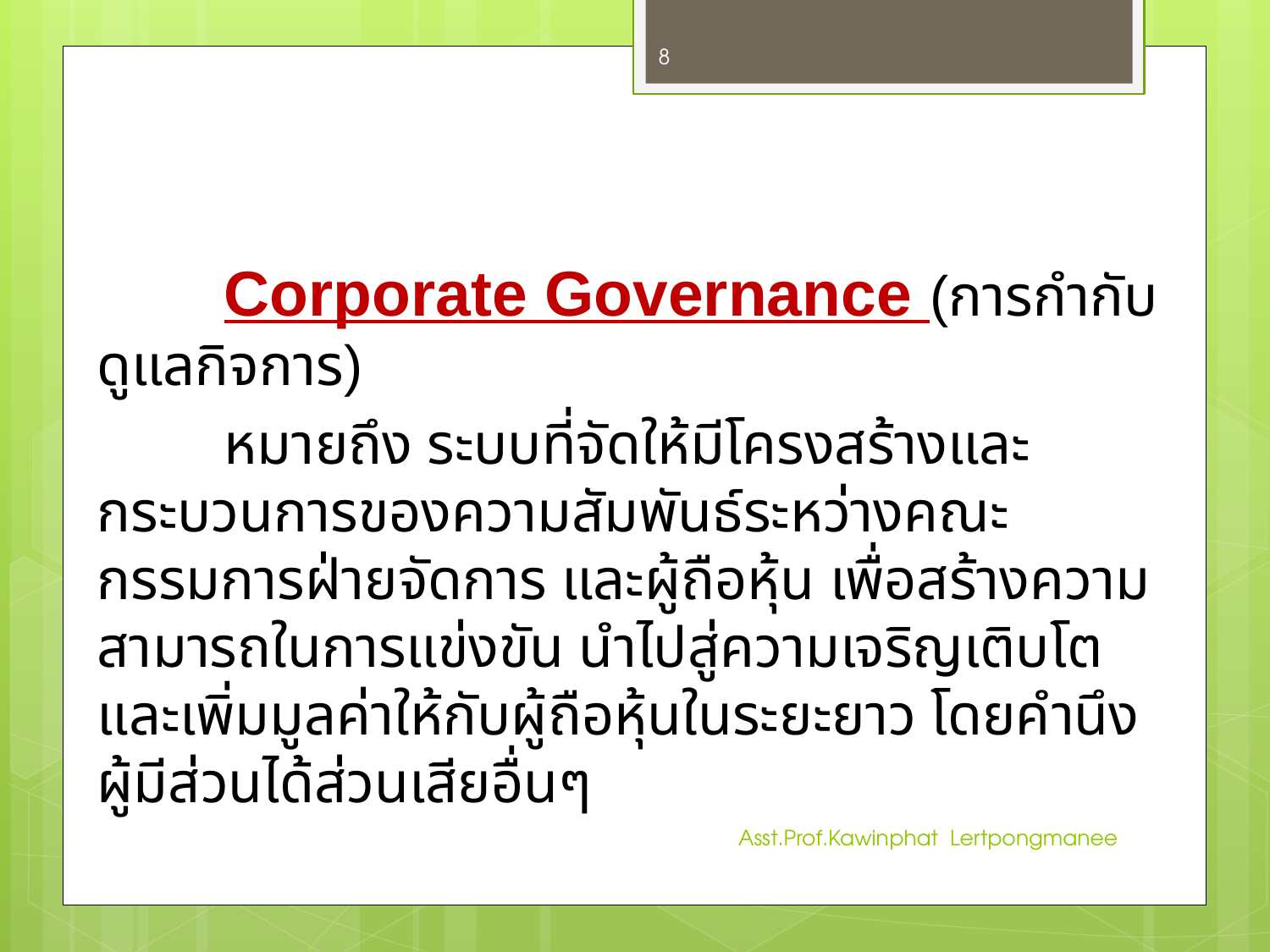

8
	Corporate Governance (การกำกับดูแลกิจการ)
	หมายถึง ระบบที่จัดให้มีโครงสร้างและกระบวนการของความสัมพันธ์ระหว่างคณะกรรมการฝ่ายจัดการ และผู้ถือหุ้น เพื่อสร้างความสามารถในการแข่งขัน นำไปสู่ความเจริญเติบโตและเพิ่มมูลค่าให้กับผู้ถือหุ้นในระยะยาว โดยคำนึงผู้มีส่วนได้ส่วนเสียอื่นๆ
Asst.Prof.Kawinphat  Lertpongmanee